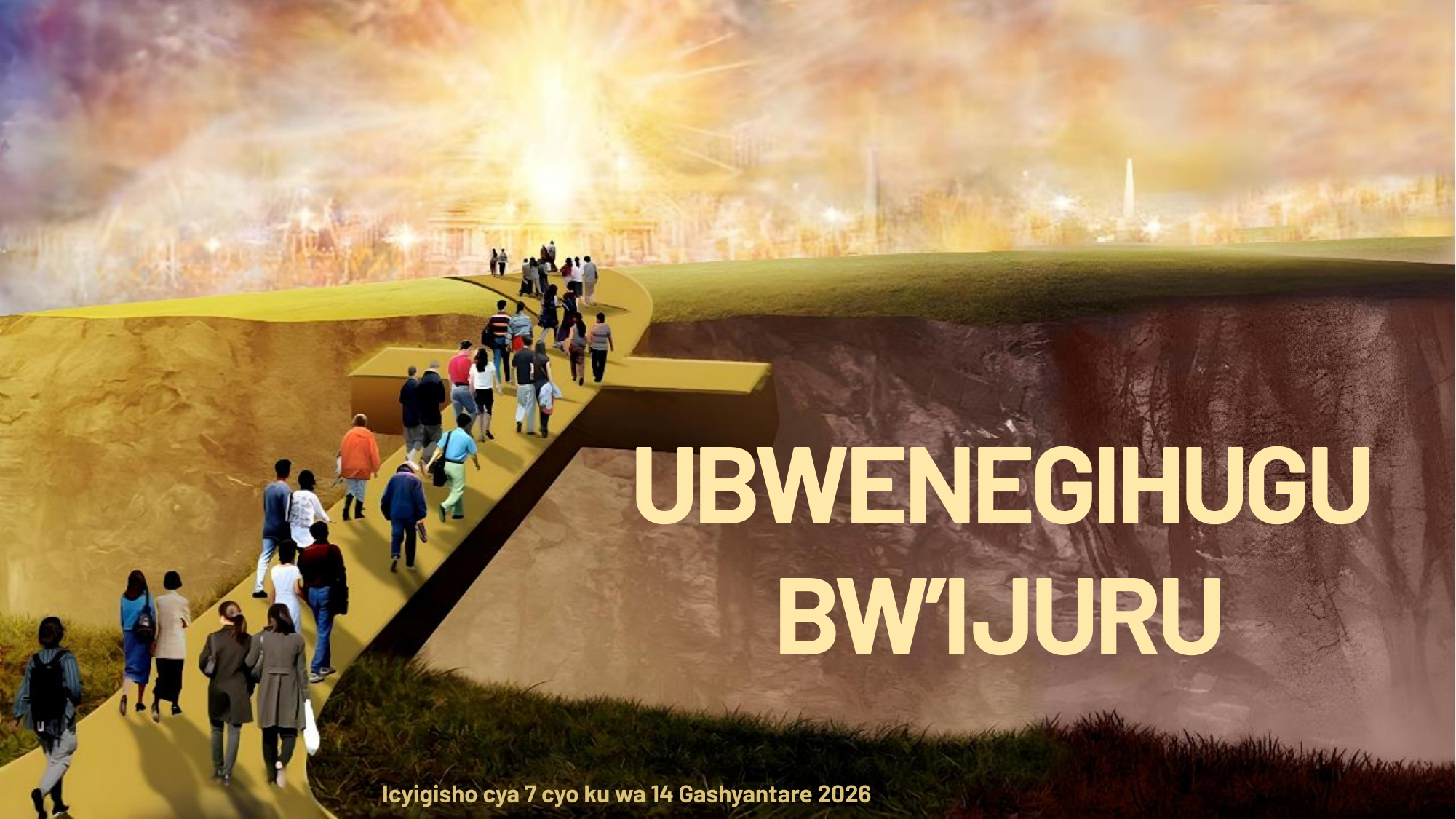

UBWENEGIHUGU BW’IJURU
Icyigisho cya 7 cyo ku wa 14 Gashyantare 2026